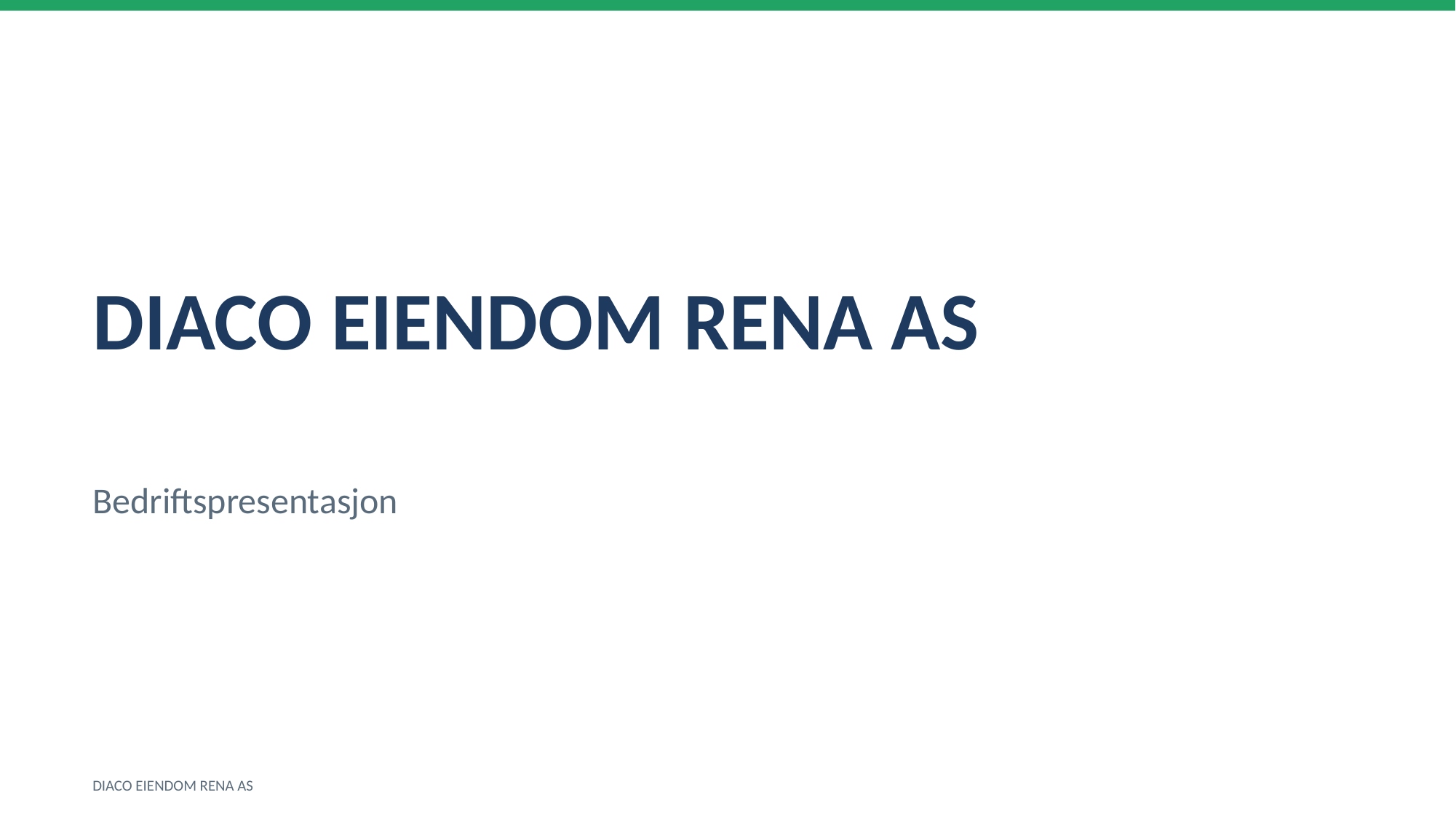

DIACO EIENDOM RENA AS
Bedriftspresentasjon
DIACO EIENDOM RENA AS